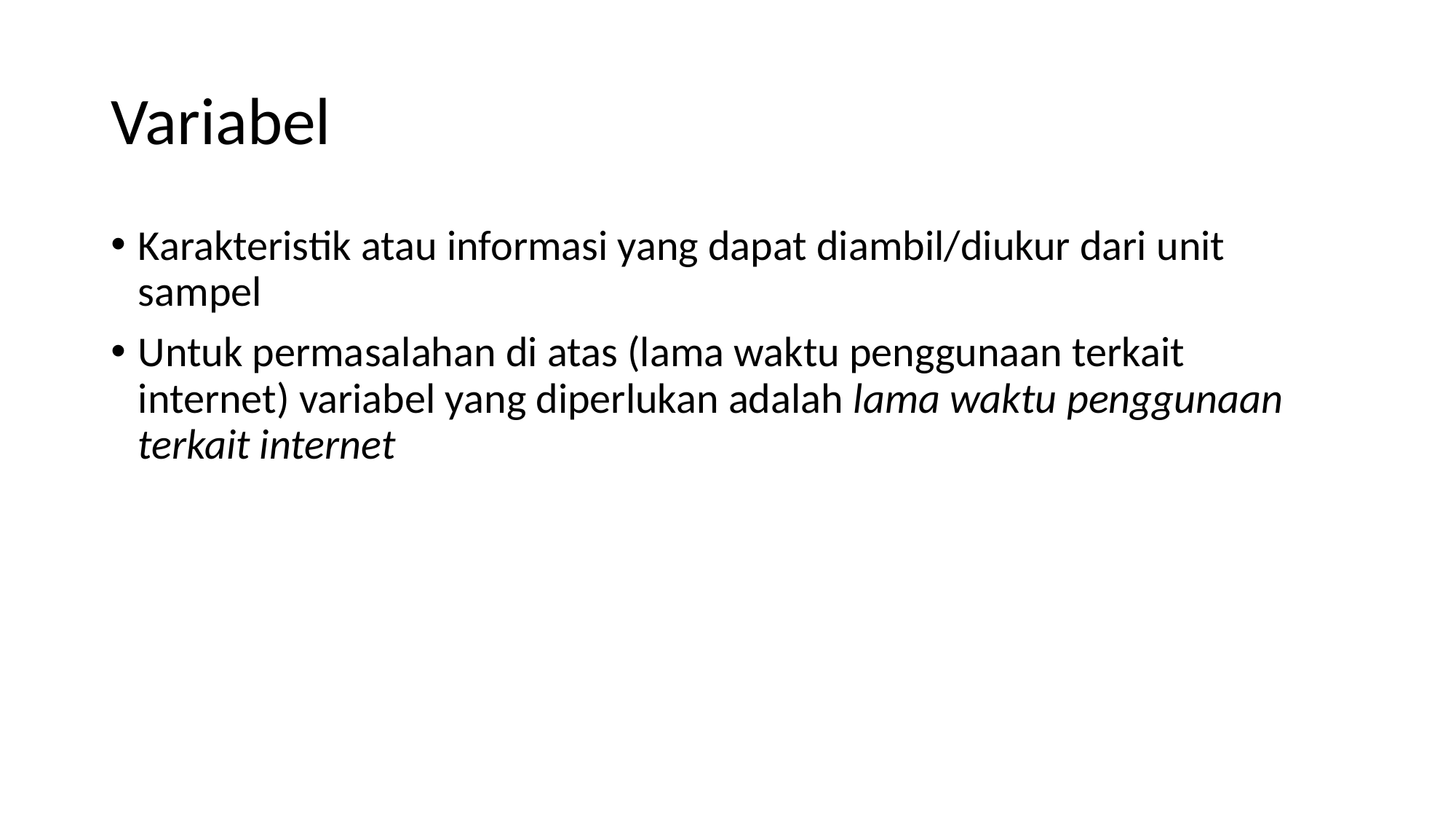

# Variabel
Karakteristik atau informasi yang dapat diambil/diukur dari unit sampel
Untuk permasalahan di atas (lama waktu penggunaan terkait internet) variabel yang diperlukan adalah lama waktu penggunaan terkait internet